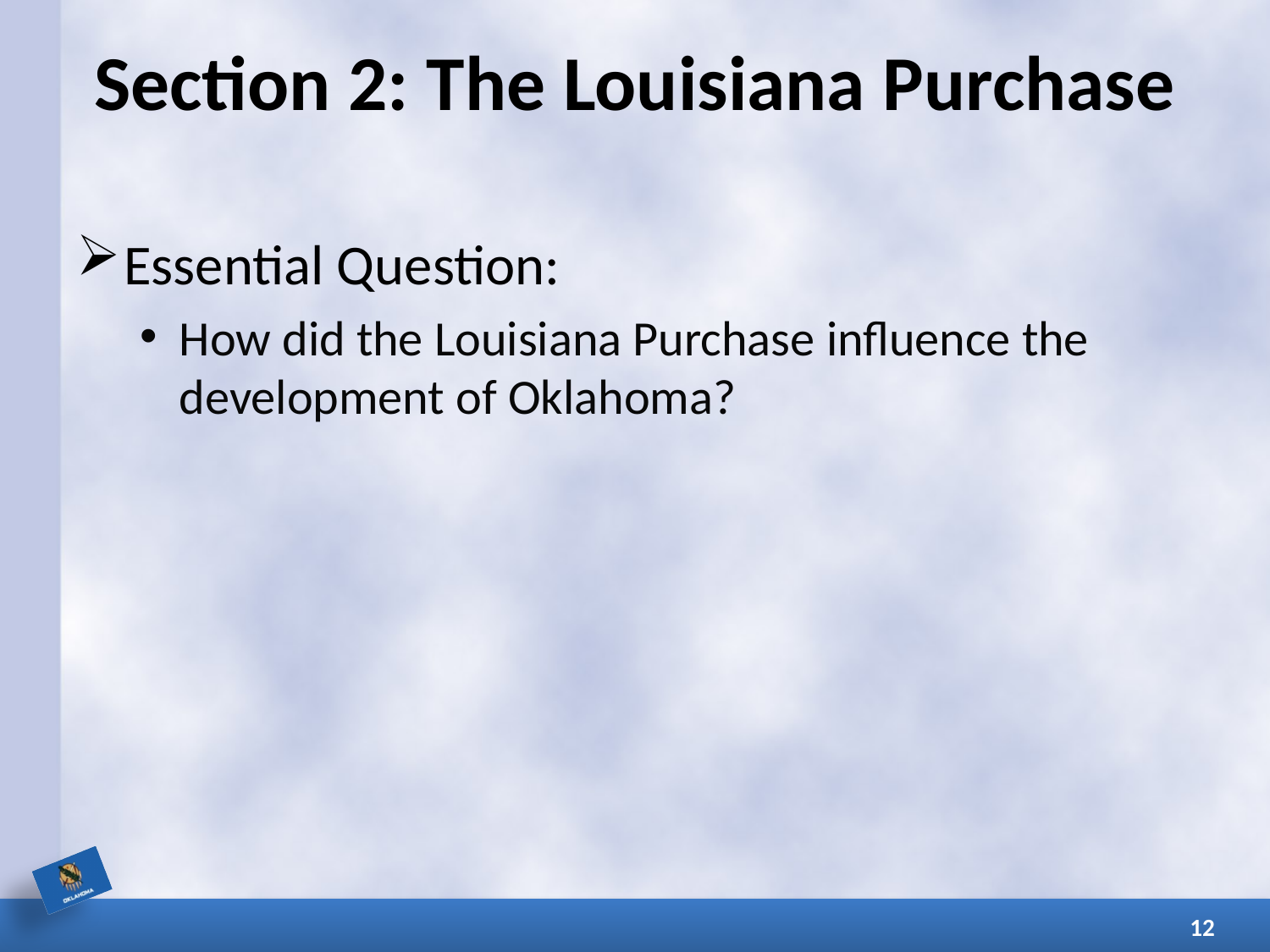

# Section 2: The Louisiana Purchase
Essential Question:
How did the Louisiana Purchase influence the development of Oklahoma?

12